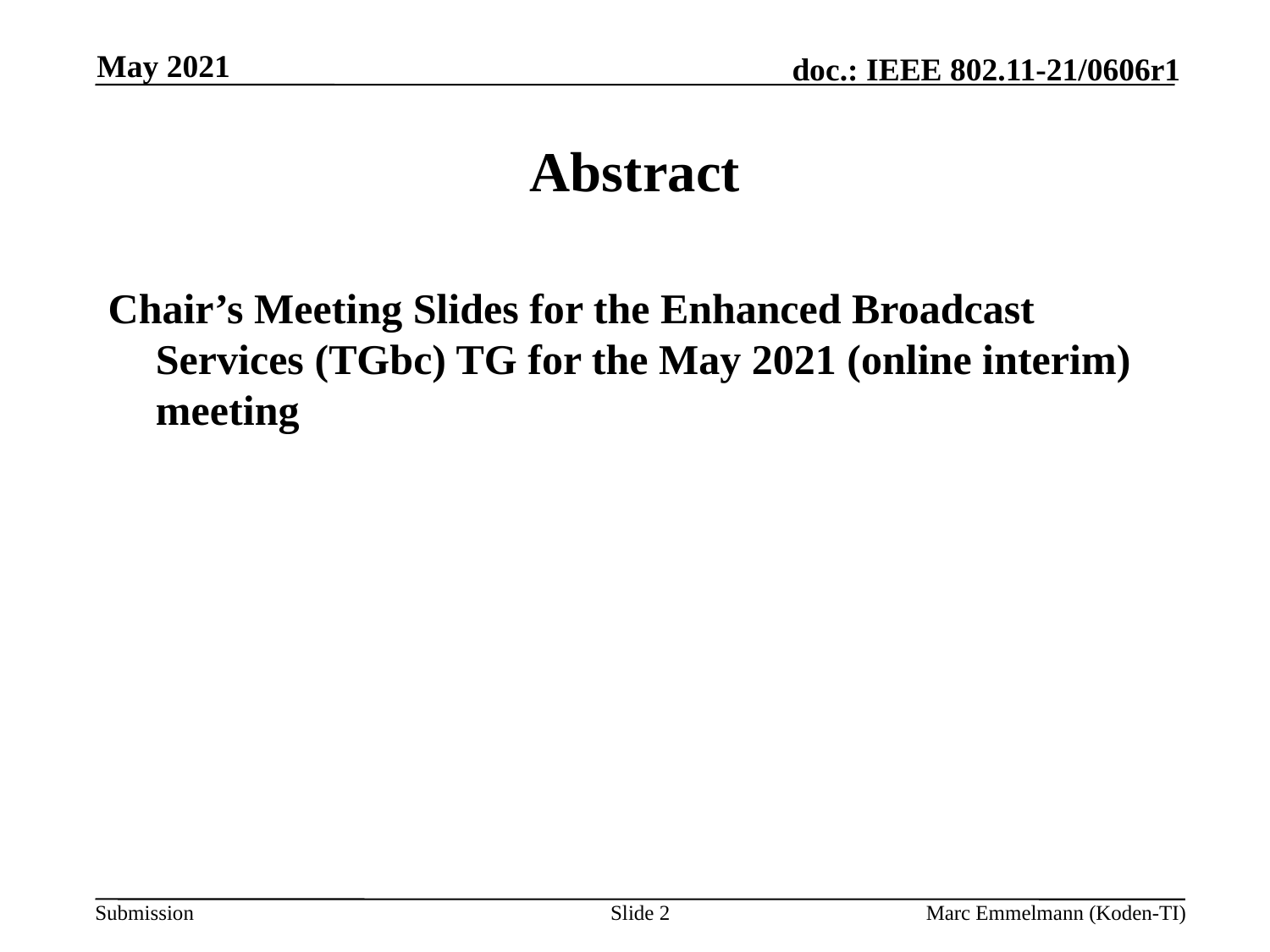

May 2021
# Abstract
Chair’s Meeting Slides for the Enhanced Broadcast Services (TGbc) TG for the May 2021 (online interim) meeting

Slide 2
Marc Emmelmann (Koden-TI)